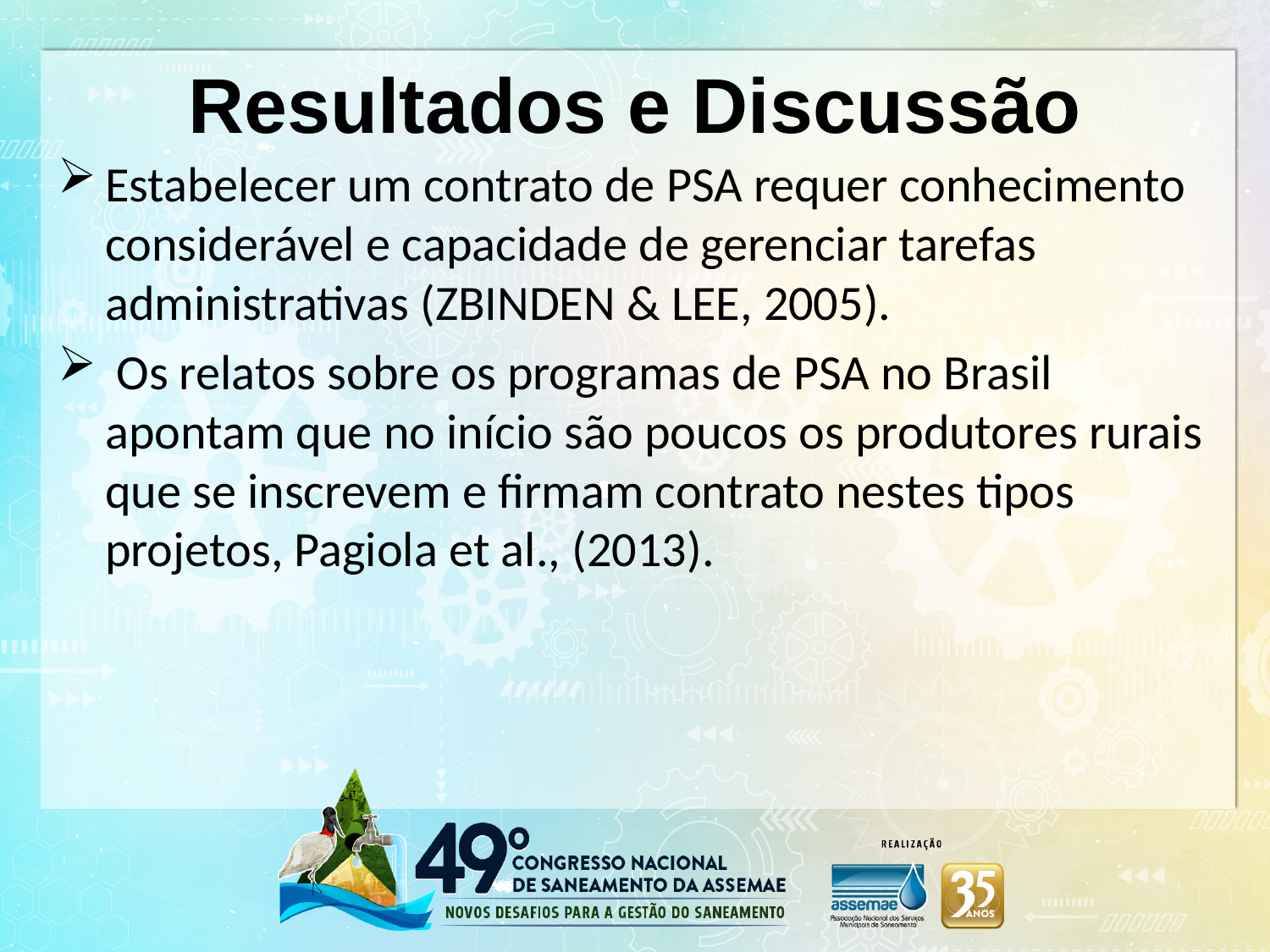

# Resultados e Discussão
Estabelecer um contrato de PSA requer conhecimento considerável e capacidade de gerenciar tarefas administrativas (ZBINDEN & LEE, 2005).
 Os relatos sobre os programas de PSA no Brasil apontam que no início são poucos os produtores rurais que se inscrevem e firmam contrato nestes tipos projetos, Pagiola et al., (2013).